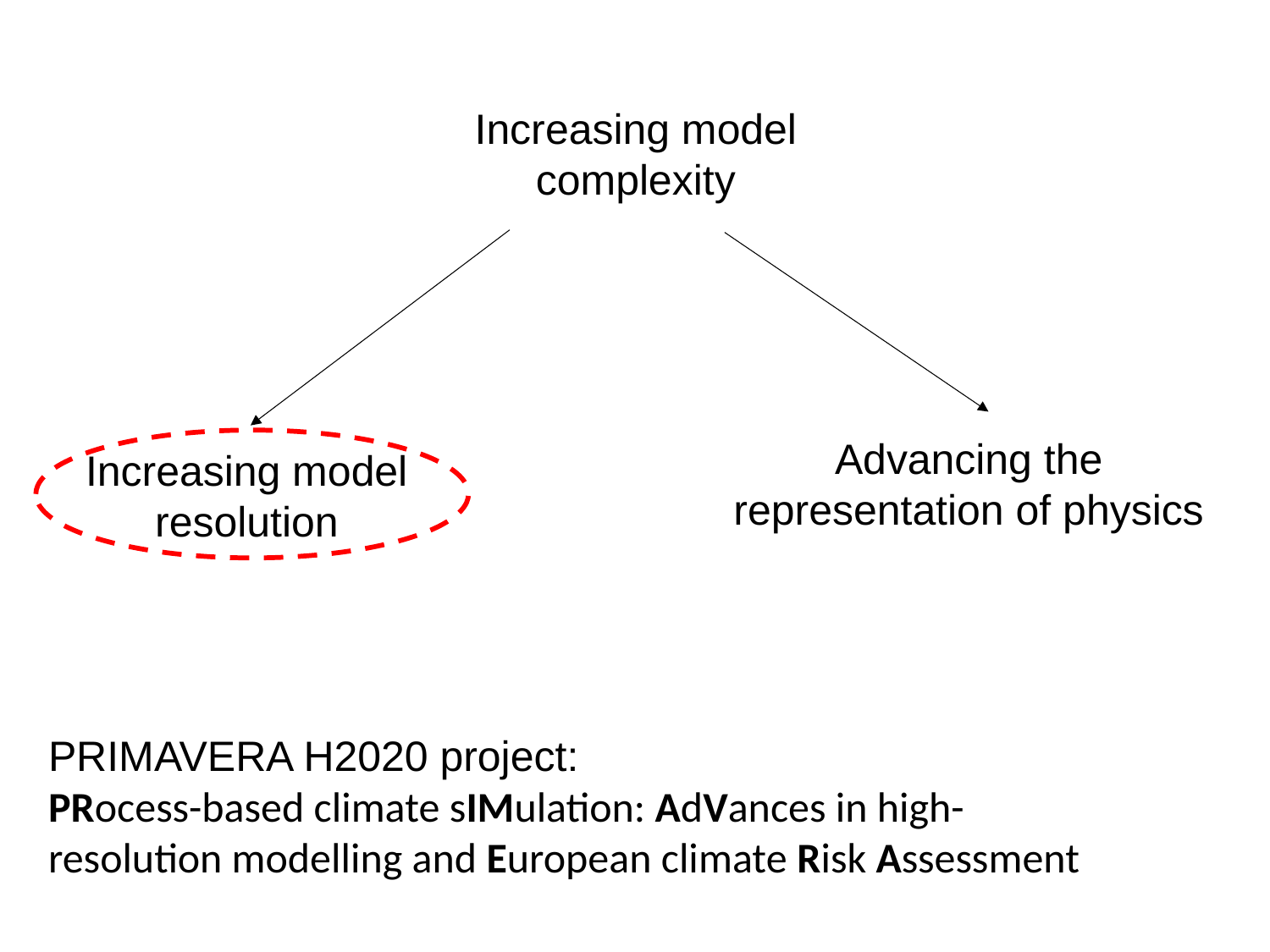

Increasing model complexity
Advancing the representation of physics

Increasing model resolution
PRIMAVERA H2020 project:
PRocess-based climate sIMulation: AdVances in high-resolution modelling and European climate Risk Assessment